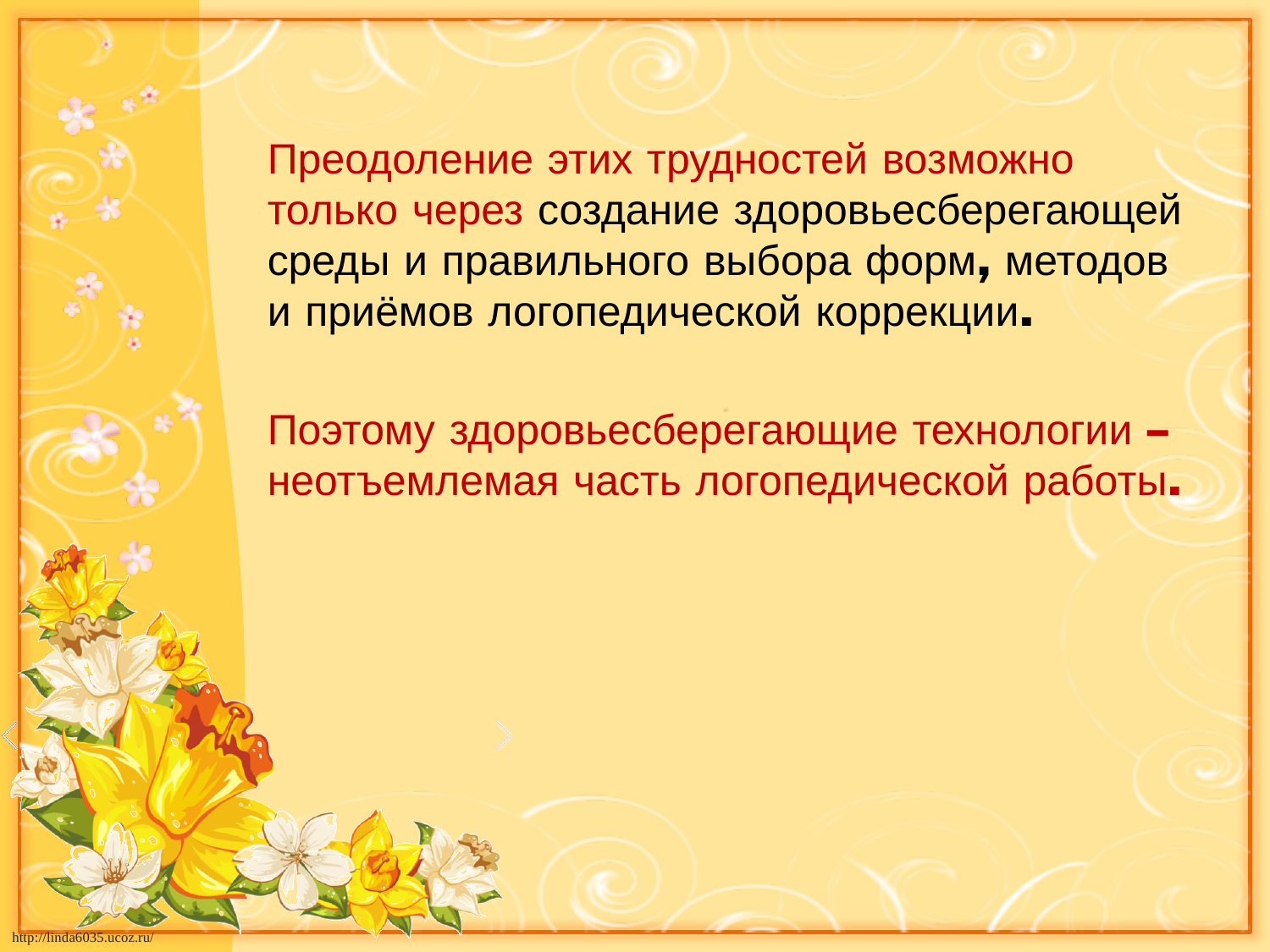

Преодоление этих трудностей возможно только через создание здоровьесберегающей среды и правильного выбора форм, методов и приёмов логопедической коррекции.

Поэтому здоровьесберегающие технологии – неотъемлемая часть логопедической работы.